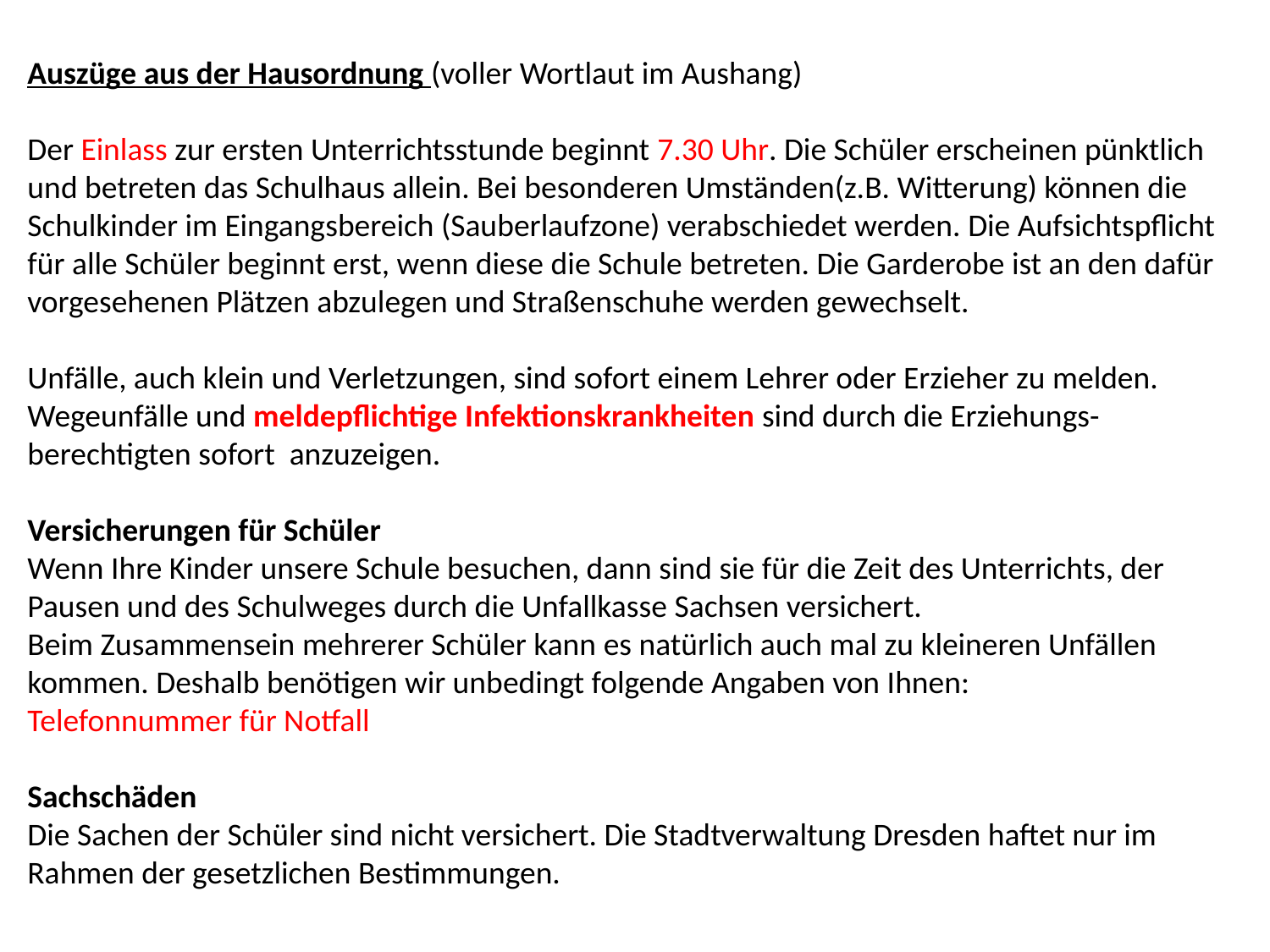

Auszüge aus der Hausordnung (voller Wortlaut im Aushang)

Der Einlass zur ersten Unterrichtsstunde beginnt 7.30 Uhr. Die Schüler erscheinen pünktlich und betreten das Schulhaus allein. Bei besonderen Umständen(z.B. Witterung) können die Schulkinder im Eingangsbereich (Sauberlaufzone) verabschiedet werden. Die Aufsichtspflicht für alle Schüler beginnt erst, wenn diese die Schule betreten. Die Garderobe ist an den dafür vorgesehenen Plätzen abzulegen und Straßenschuhe werden gewechselt.

Unfälle, auch klein und Verletzungen, sind sofort einem Lehrer oder Erzieher zu melden. Wegeunfälle und meldepflichtige Infektionskrankheiten sind durch die Erziehungs-berechtigten sofort  anzuzeigen.

Versicherungen für Schüler
Wenn Ihre Kinder unsere Schule besuchen, dann sind sie für die Zeit des Unterrichts, der Pausen und des Schulweges durch die Unfallkasse Sachsen versichert.
Beim Zusammensein mehrerer Schüler kann es natürlich auch mal zu kleineren Unfällen kommen. Deshalb benötigen wir unbedingt folgende Angaben von Ihnen:
Telefonnummer für Notfall

Sachschäden
Die Sachen der Schüler sind nicht versichert. Die Stadtverwaltung Dresden haftet nur im  Rahmen der gesetzlichen Bestimmungen.